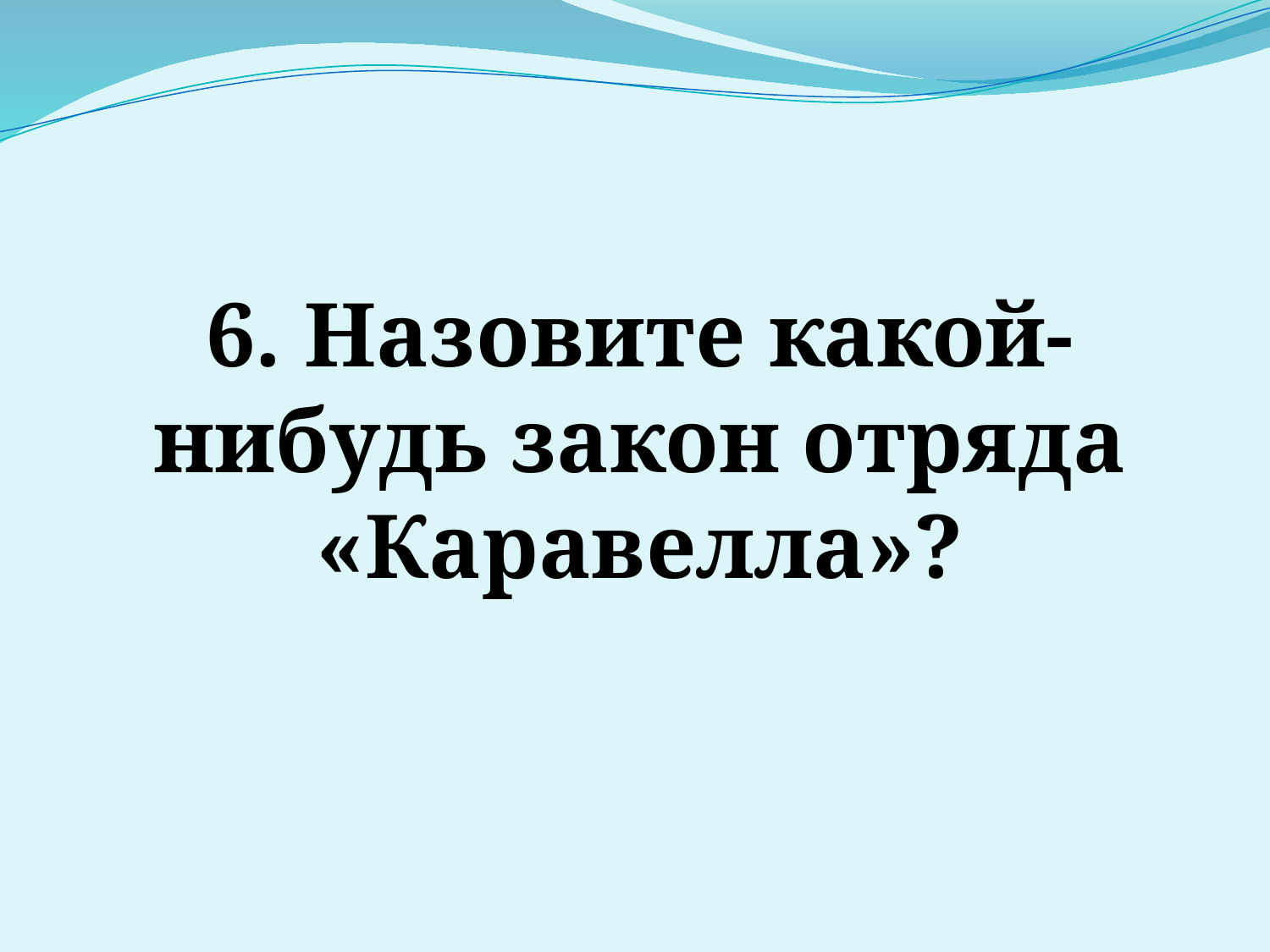

# 6. Назовите какой-нибудь закон отряда «Каравелла»?